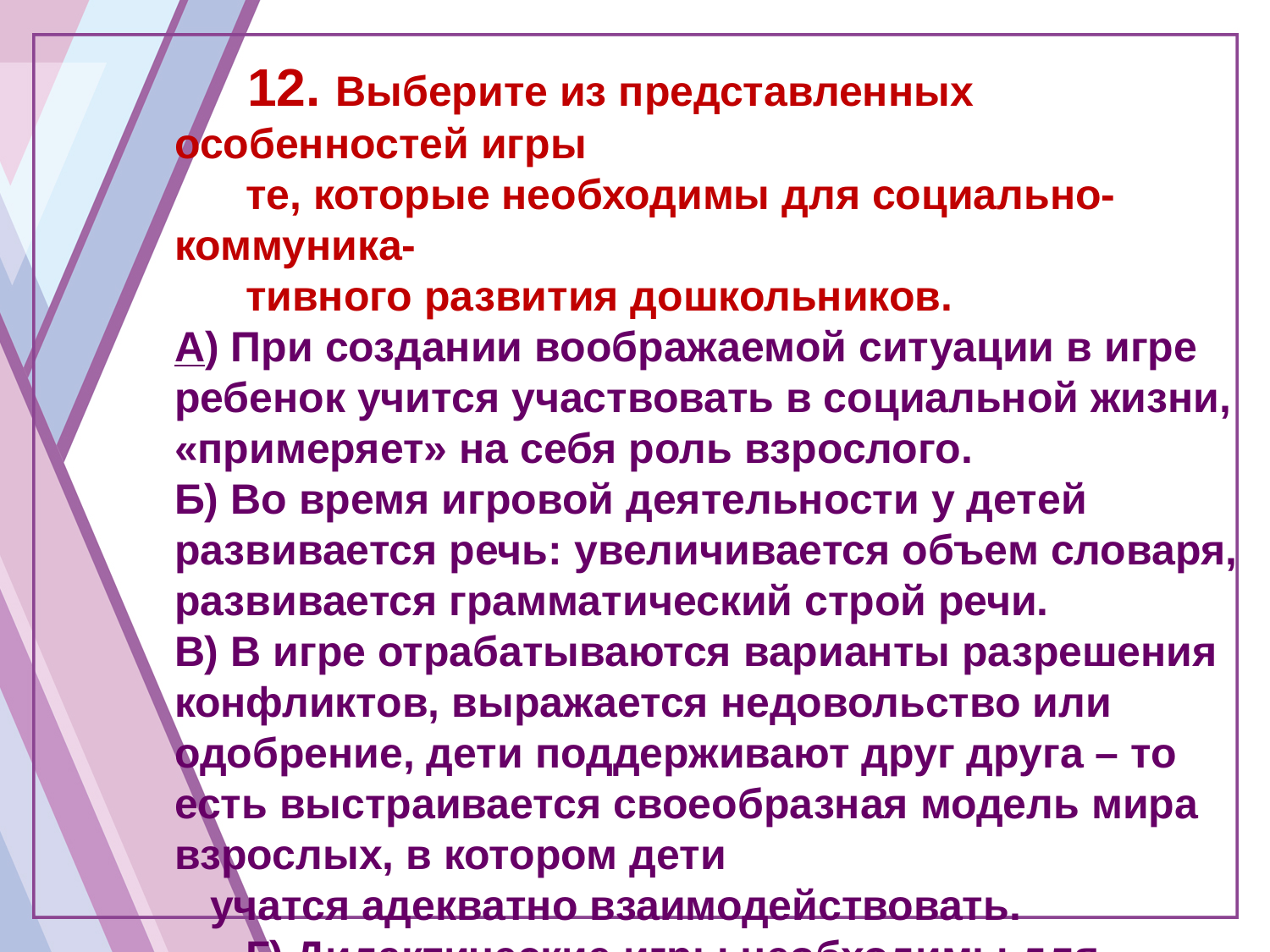

12. Выберите из представленных особенностей игры
      те, которые необходимы для социально-коммуника-
      тивного развития дошкольников.
А) При создании воображаемой ситуации в игре ребенок учится участвовать в социальной жизни, «примеряет» на себя роль взрослого.
Б) Во время игровой деятельности у детей развивается речь: увеличивается объем словаря, развивается грамматический строй речи.
В) В игре отрабатываются варианты разрешения конфликтов, выражается недовольство или одобрение, дети поддерживают друг друга – то есть выстраивается своеобразная модель мира взрослых, в котором дети
   учатся адекватно взаимодействовать.
      Г) Дидактические игры необходимы для
          познавательного развития ребенка.